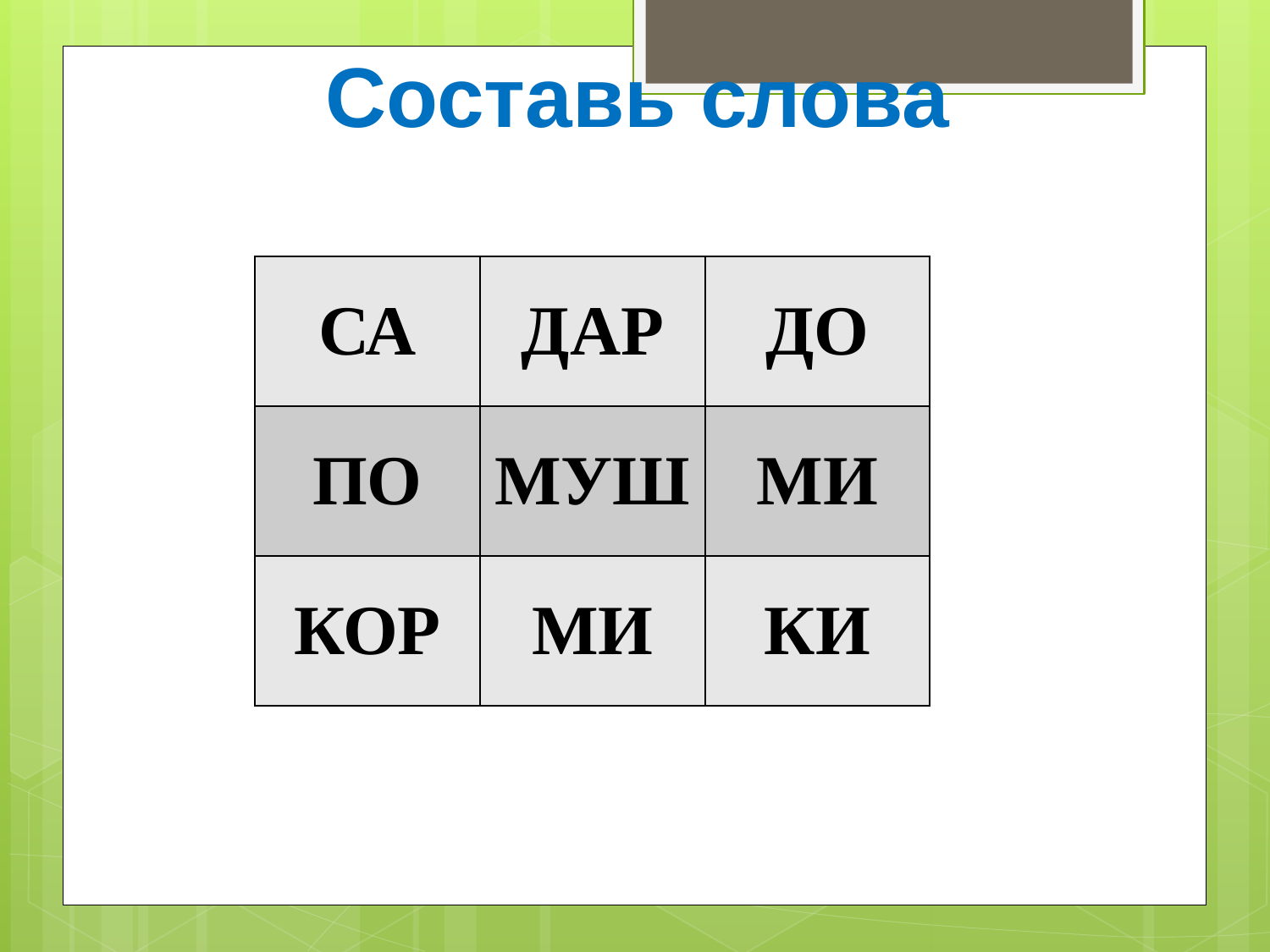

Составь слова
| СА | ДАР | ДО |
| --- | --- | --- |
| ПО | МУШ | МИ |
| КОР | МИ | КИ |